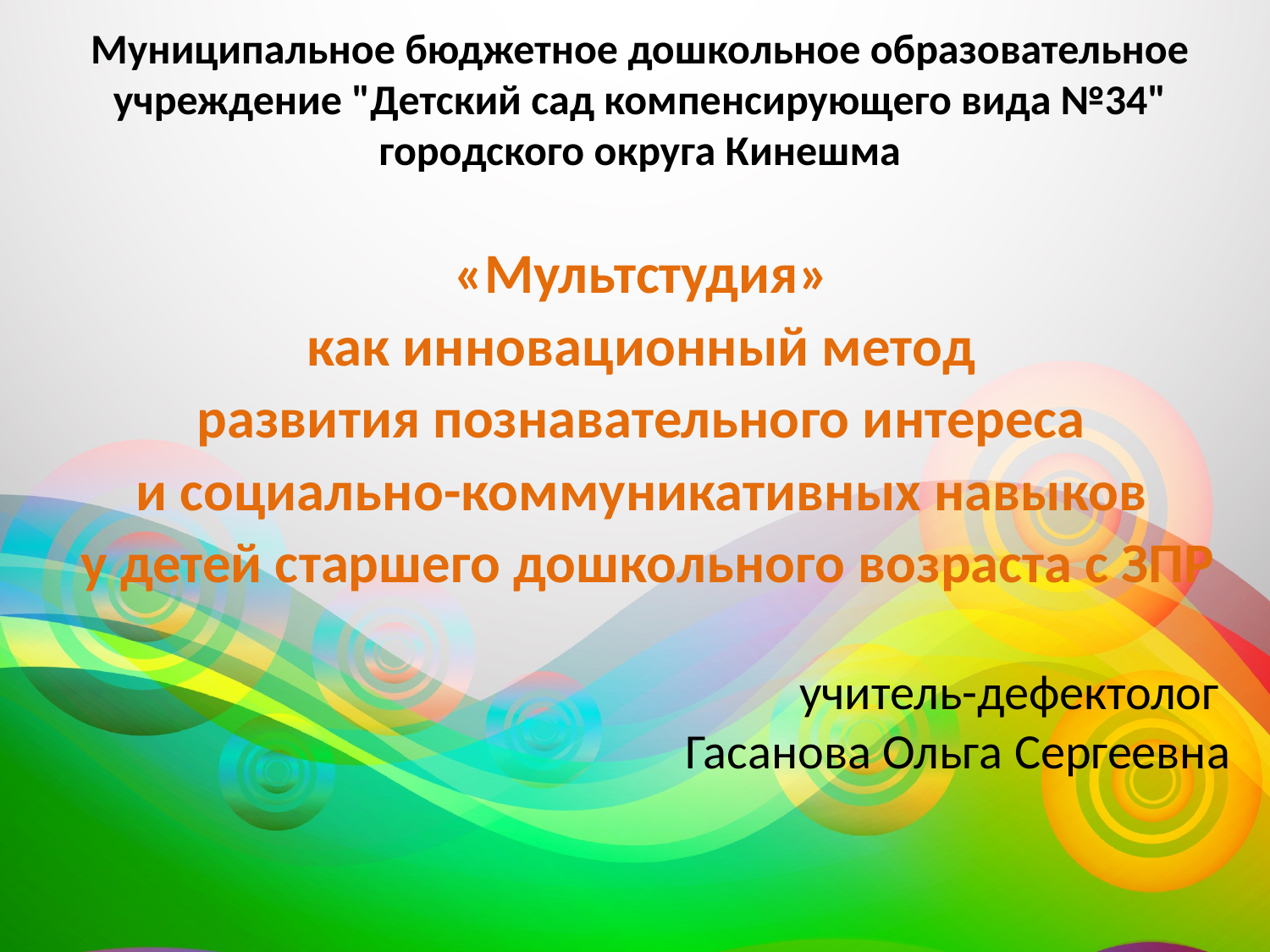

# Муниципальное бюджетное дошкольное образовательное учреждение "Детский сад компенсирующего вида №34" городского округа Кинешма
«Мультстудия»
как инновационный метод
развития познавательного интереса
и социально-коммуникативных навыков
у детей старшего дошкольного возраста с ЗПР

учитель-дефектолог
Гасанова Ольга Сергеевна